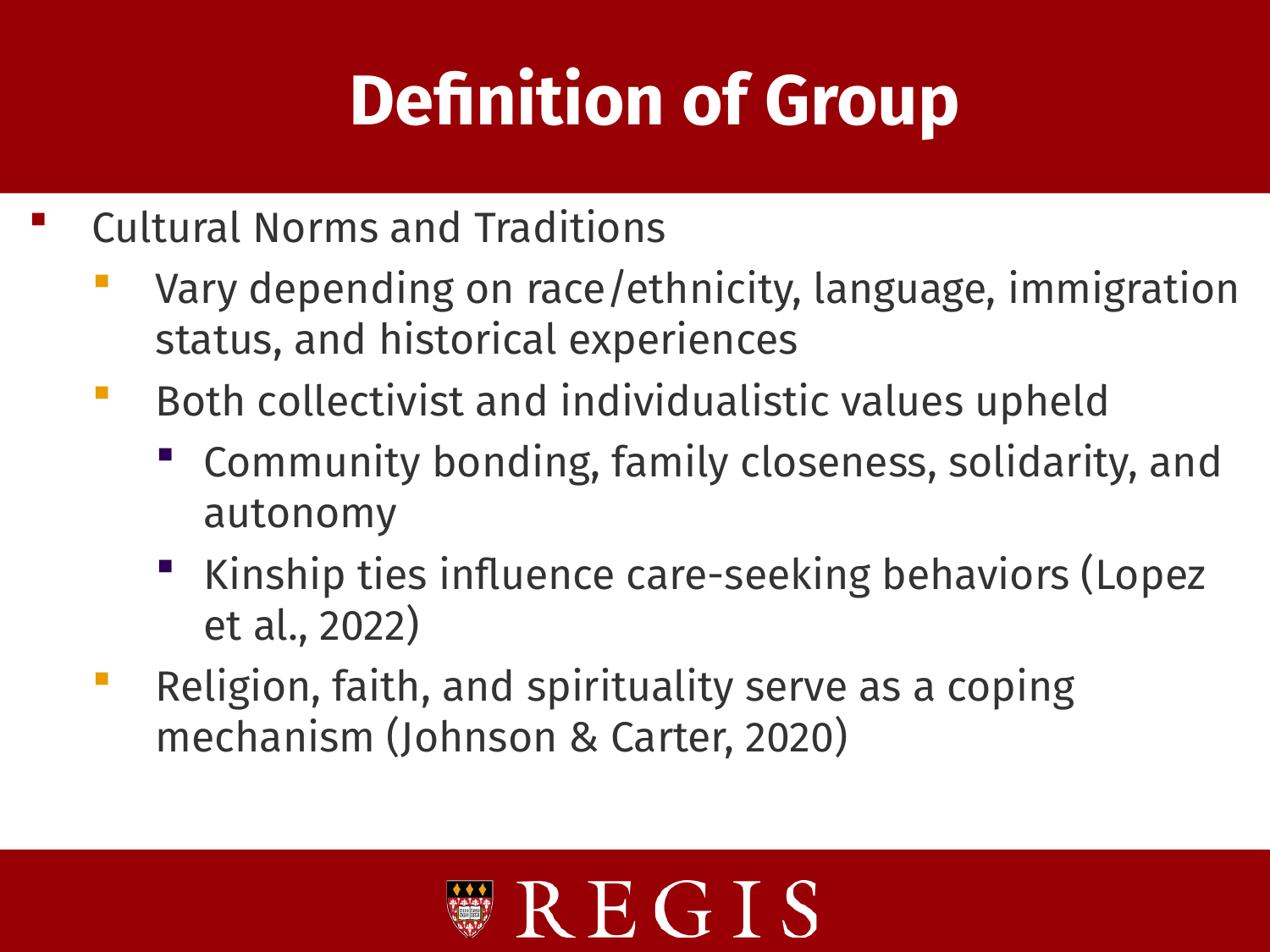

# Definition of Group
Cultural Norms and Traditions
Vary depending on race/ethnicity, language, immigration status, and historical experiences
Both collectivist and individualistic values upheld
Community bonding, family closeness, solidarity, and autonomy
Kinship ties influence care-seeking behaviors (Lopez et al., 2022)
Religion, faith, and spirituality serve as a coping mechanism (Johnson & Carter, 2020)